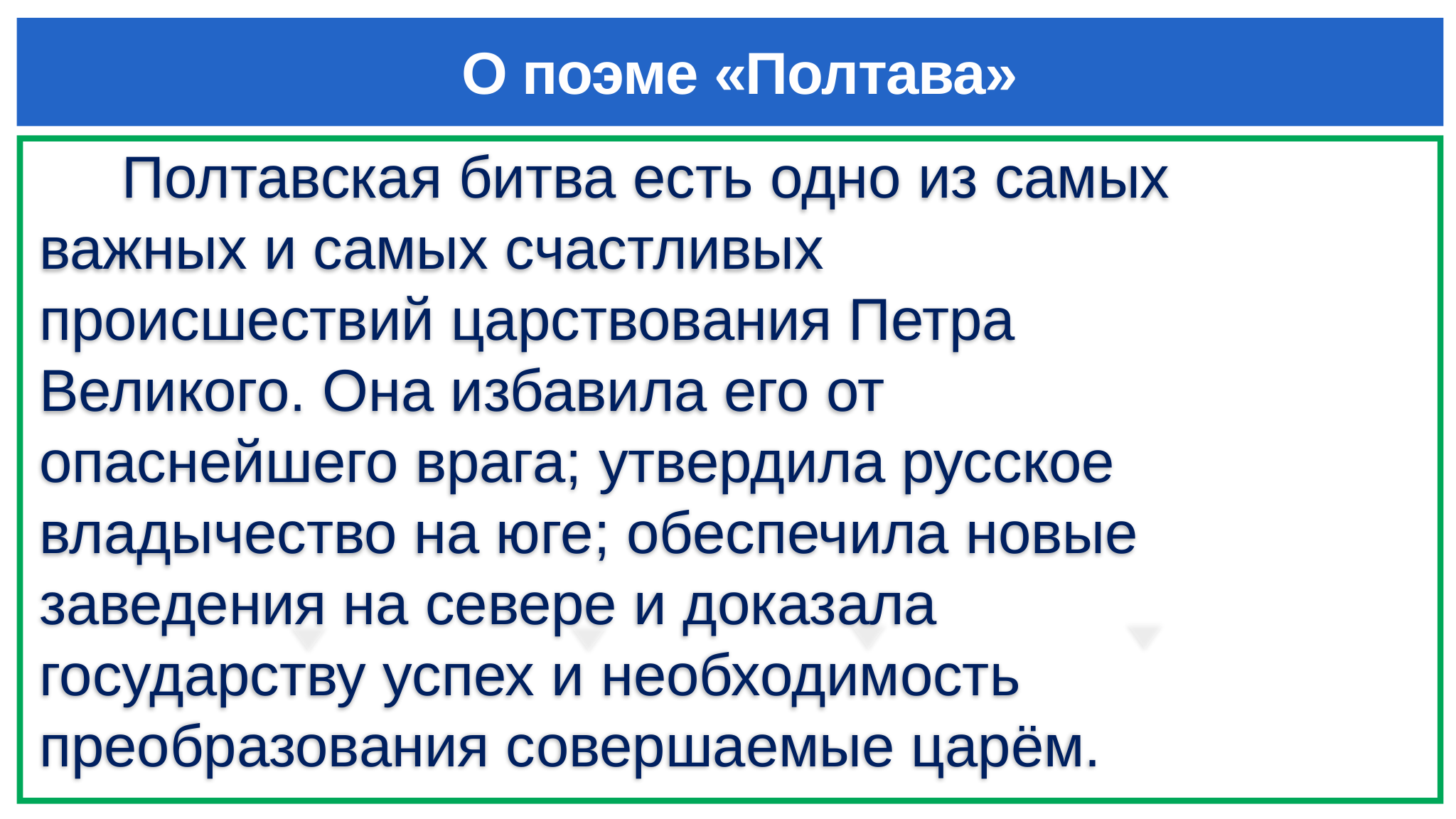

# О поэме «Полтава»
     Полтавская битва есть одно из самых важных и самых счастливых происшествий царствования Петра Великого. Она избавила его от опаснейшего врага; утвердила русское владычество на юге; обеспечила новые заведения на севере и доказала государству успех и необходимость преобразования совершаемые царём.
1